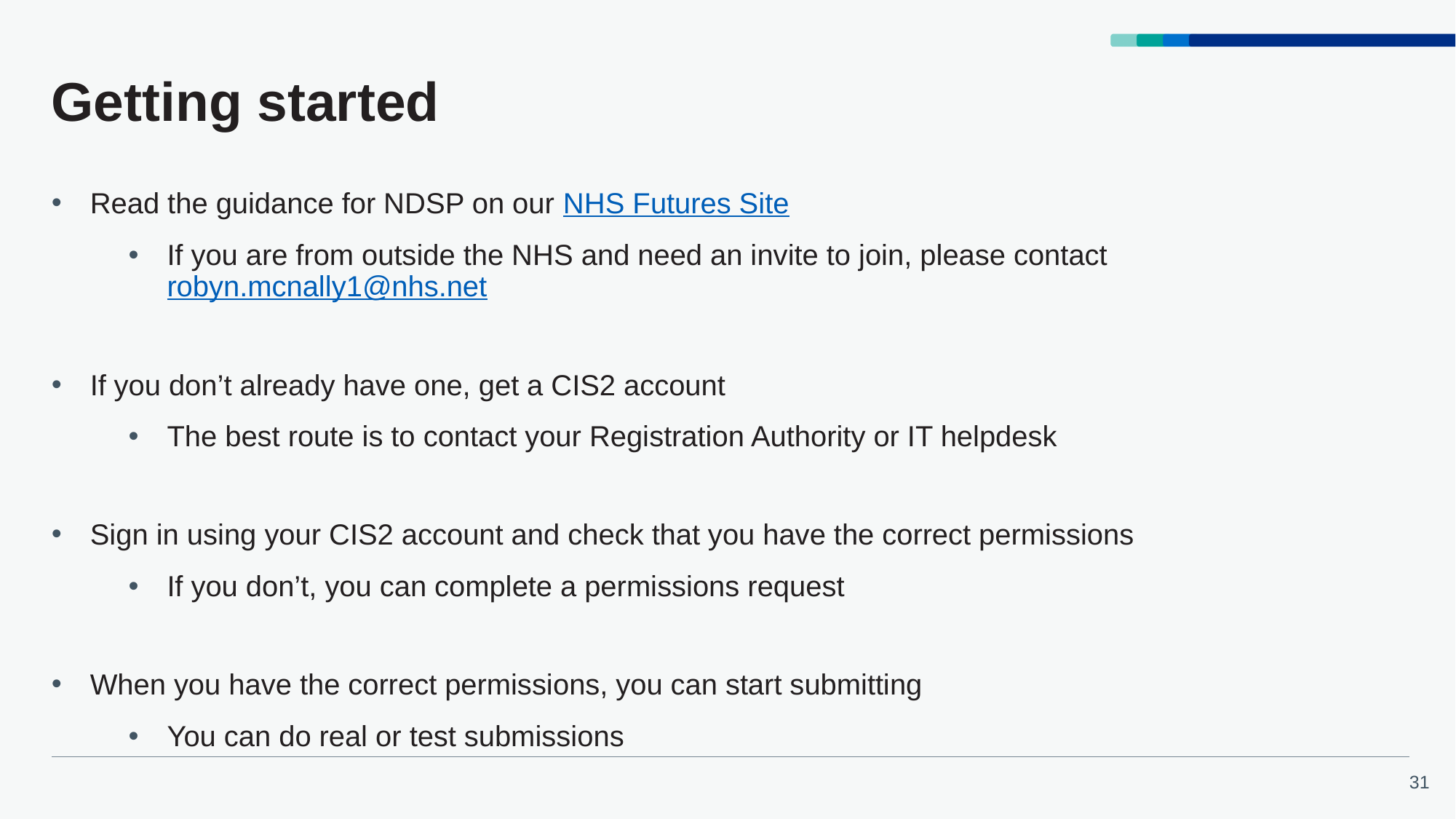

# Getting started
Read the guidance for NDSP on our NHS Futures Site
If you are from outside the NHS and need an invite to join, please contact robyn.mcnally1@nhs.net

If you don’t already have one, get a CIS2 account
The best route is to contact your Registration Authority or IT helpdesk

Sign in using your CIS2 account and check that you have the correct permissions
If you don’t, you can complete a permissions request

When you have the correct permissions, you can start submitting
You can do real or test submissions